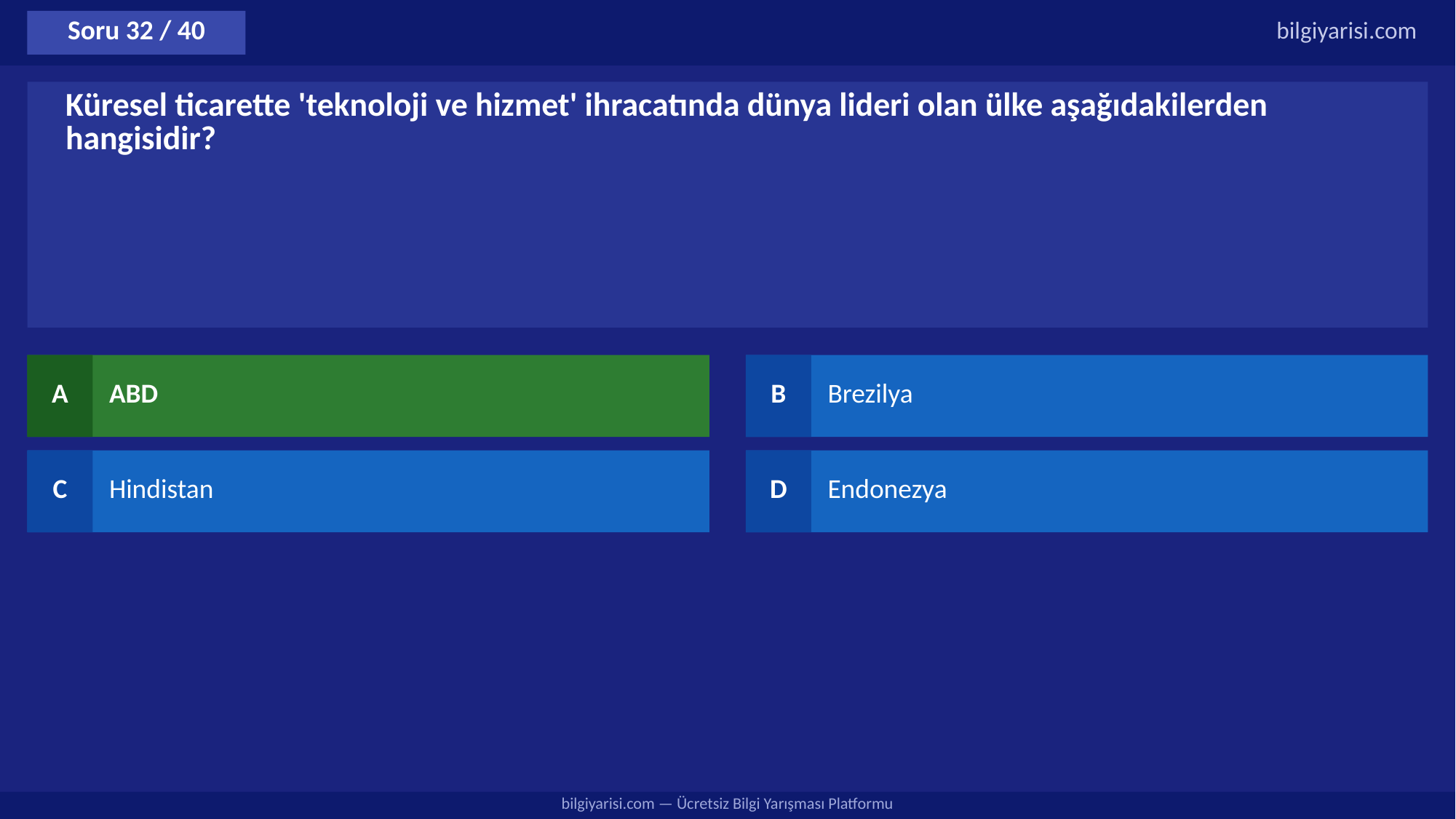

Soru 32 / 40
bilgiyarisi.com

Küresel ticarette 'teknoloji ve hizmet' ihracatında dünya lideri olan ülke aşağıdakilerden hangisidir?

A
ABD

B
Brezilya

C
Hindistan

D
Endonezya
bilgiyarisi.com — Ücretsiz Bilgi Yarışması Platformu